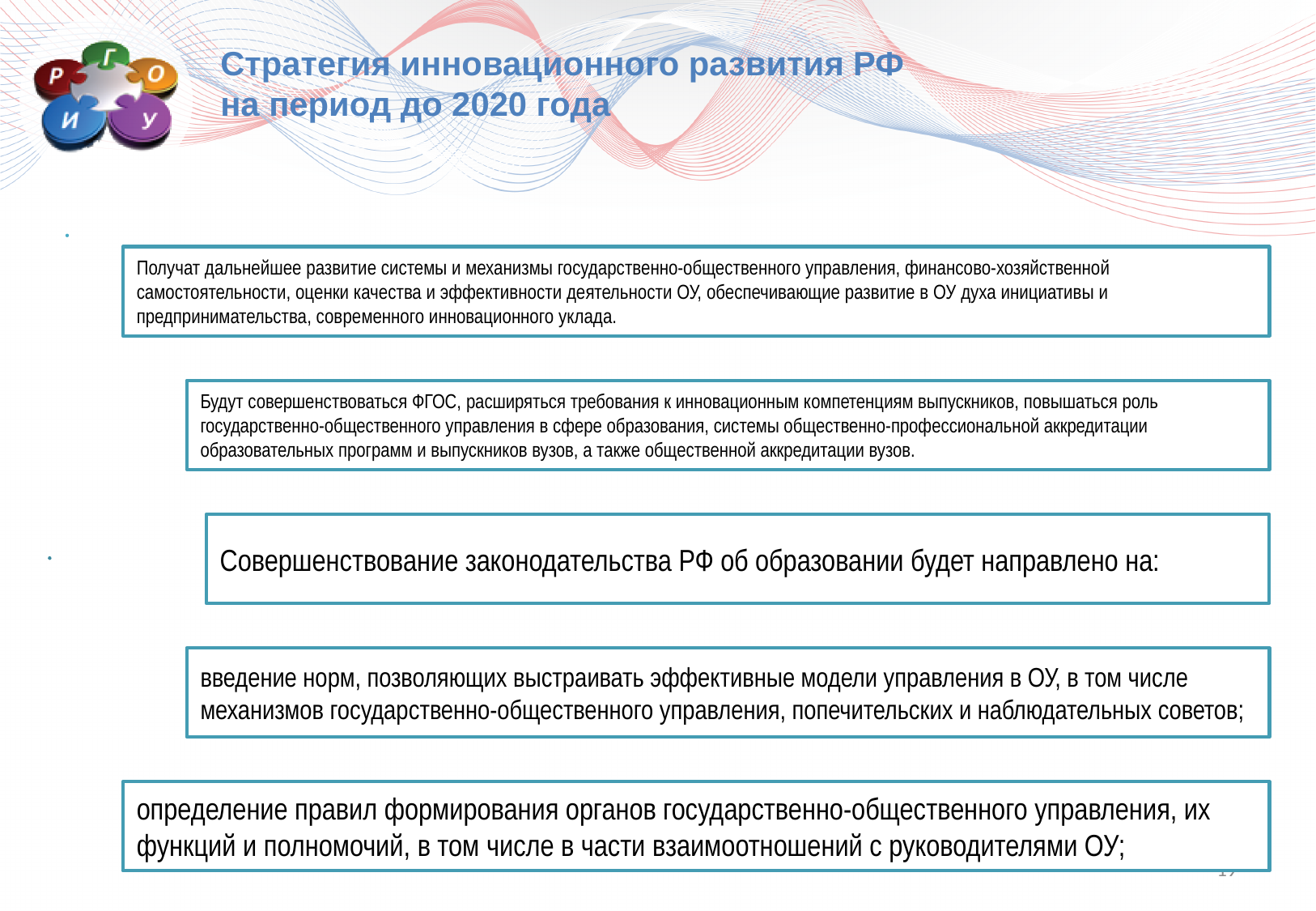

Стратегия инновационного развития РФ
на период до 2020 года
Получат дальнейшее развитие системы и механизмы государственно-общественного управления, финансово-хозяйственной самостоятельности, оценки качества и эффективности деятельности ОУ, обеспечивающие развитие в ОУ духа инициативы и предпринимательства, современного инновационного уклада.
Будут совершенствоваться ФГОС, расширяться требования к инновационным компетенциям выпускников, повышаться роль государственно-общественного управления в сфере образования, системы общественно-профессиональной аккредитации образовательных программ и выпускников вузов, а также общественной аккредитации вузов.
Совершенствование законодательства РФ об образовании будет направлено на:
введение норм, позволяющих выстраивать эффективные модели управления в ОУ, в том числе механизмов государственно-общественного управления, попечительских и наблюдательных советов;
определение правил формирования органов государственно-общественного управления, их функций и полномочий, в том числе в части взаимоотношений с руководителями ОУ;
19